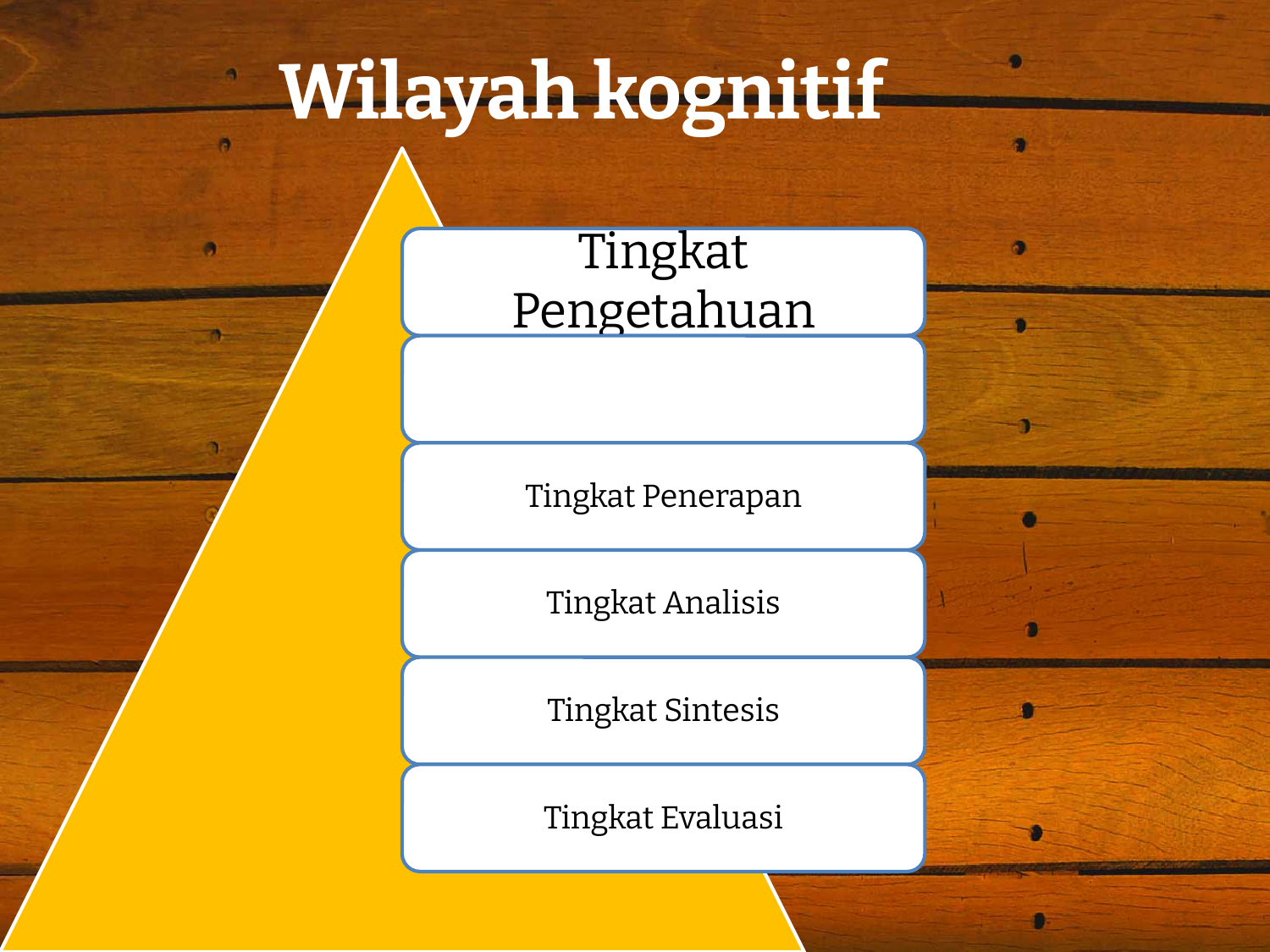

# Wilayah kognitif
Tingkat Analisis
Tingkat Sintesis
Tingkat Evaluasi
Tingkat Penerapan
Tingkat Pengetahuan